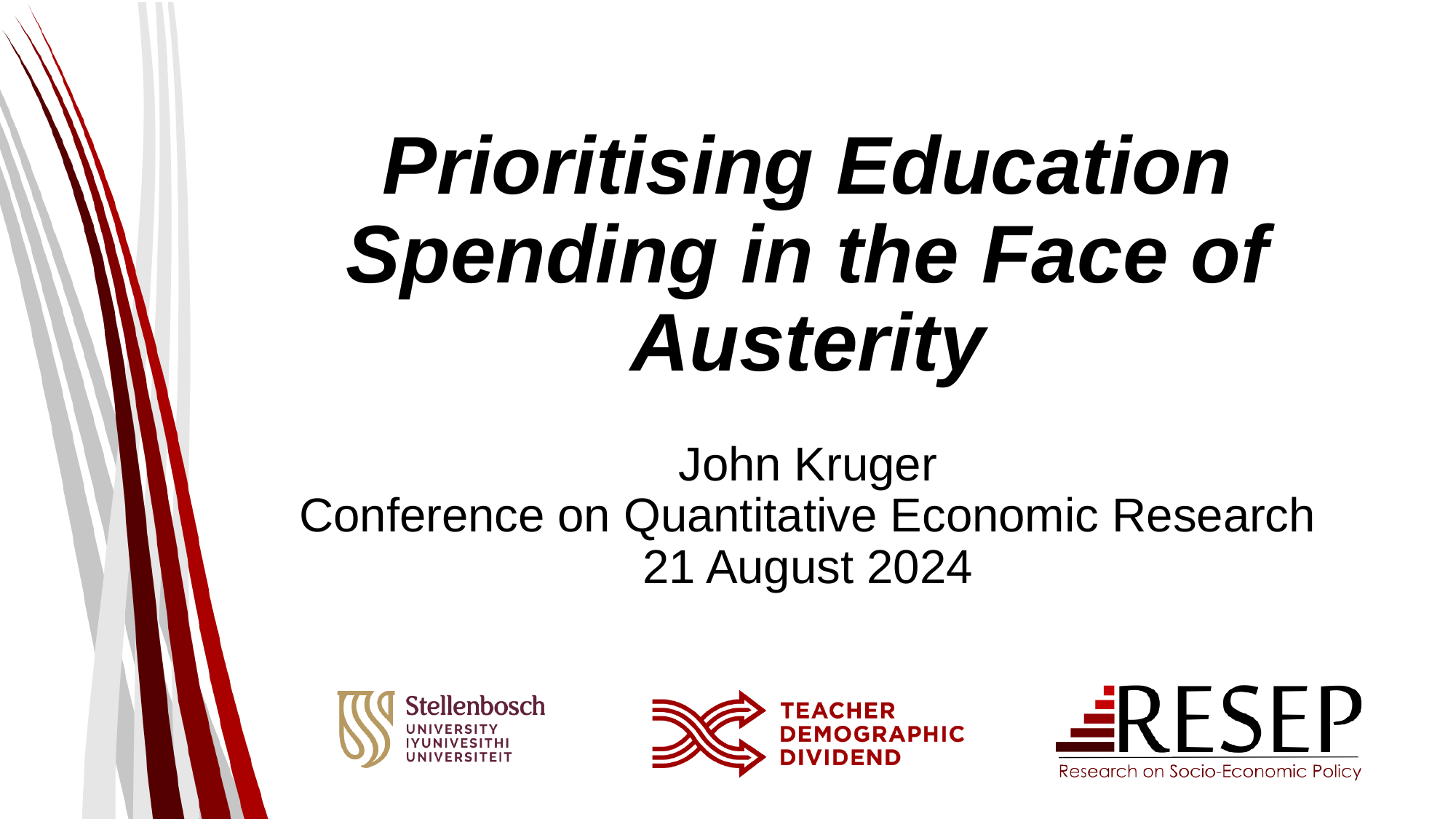

Prioritising Education Spending in the Face of Austerity
# John Kruger Conference on Quantitative Economic Research 21 August 2024